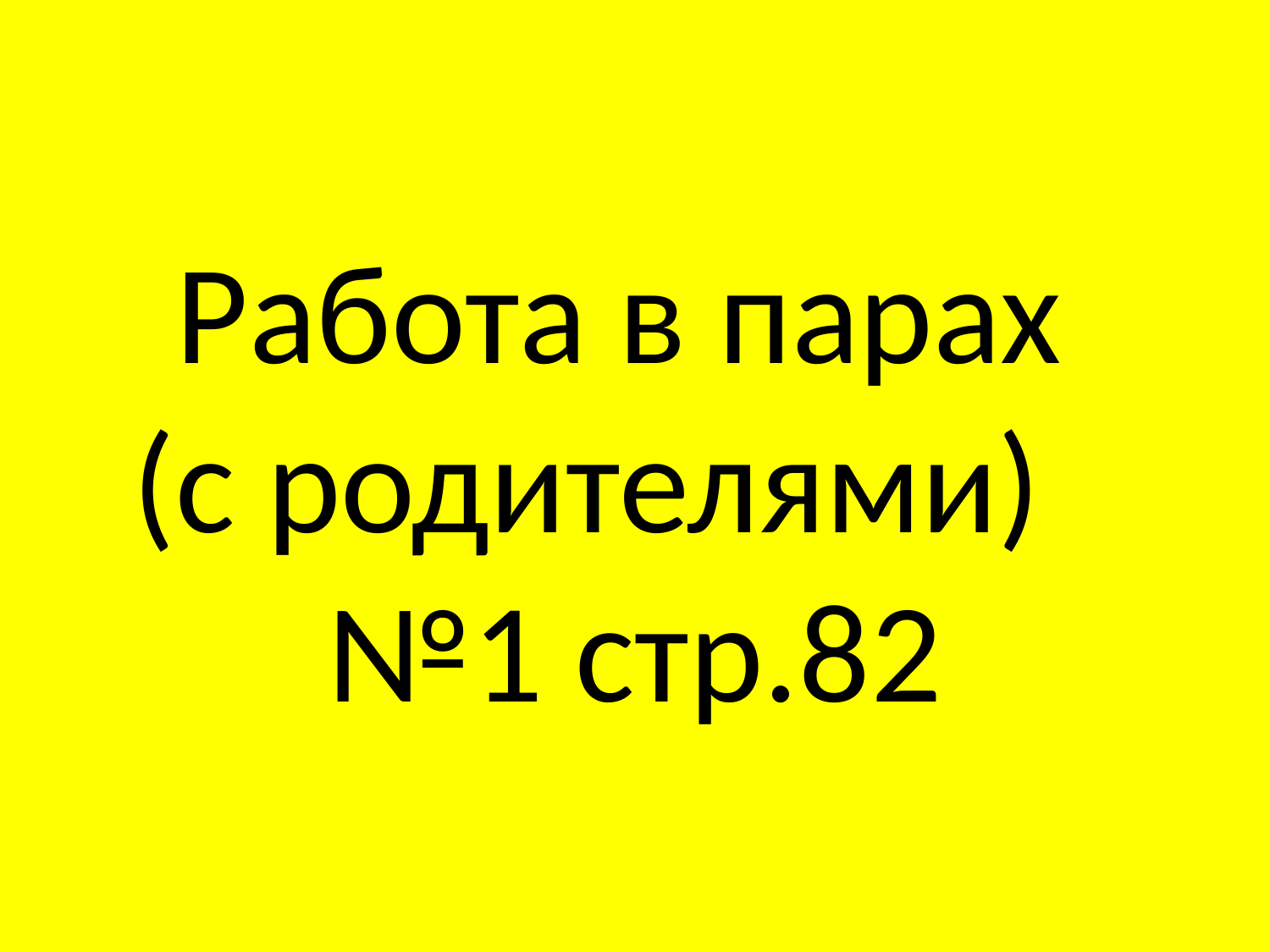

# Работа в парах (с родителями)    №1 стр.82